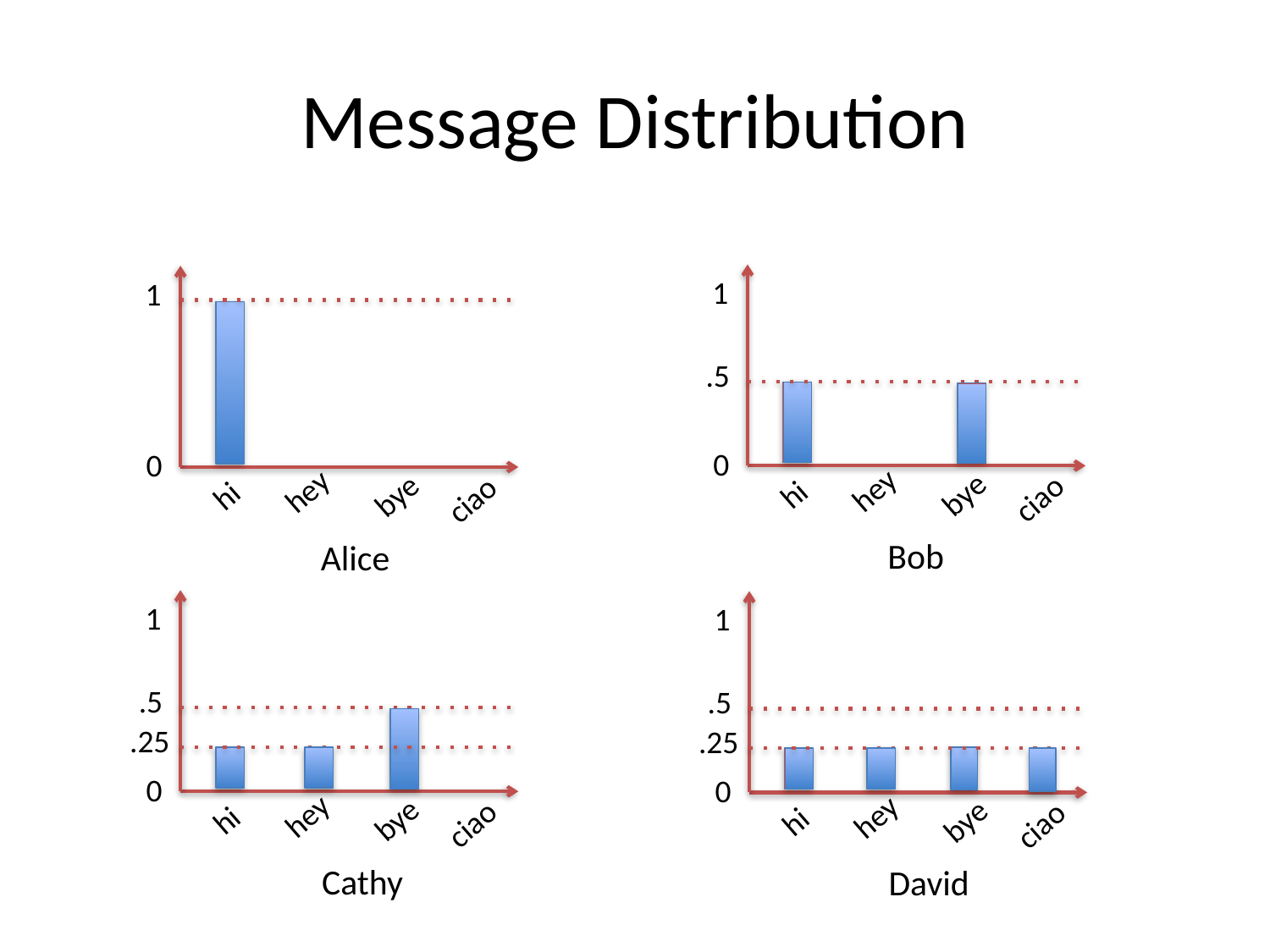

# Message Distribution
1
1

.5

0
0
hey
hey
bye
hi
bye
hi
ciao
ciao
Bob
Alice
1
1
.5
.5

.25
.25

0
0
hey
hey
bye
hi
bye
hi
ciao
ciao
Cathy
David